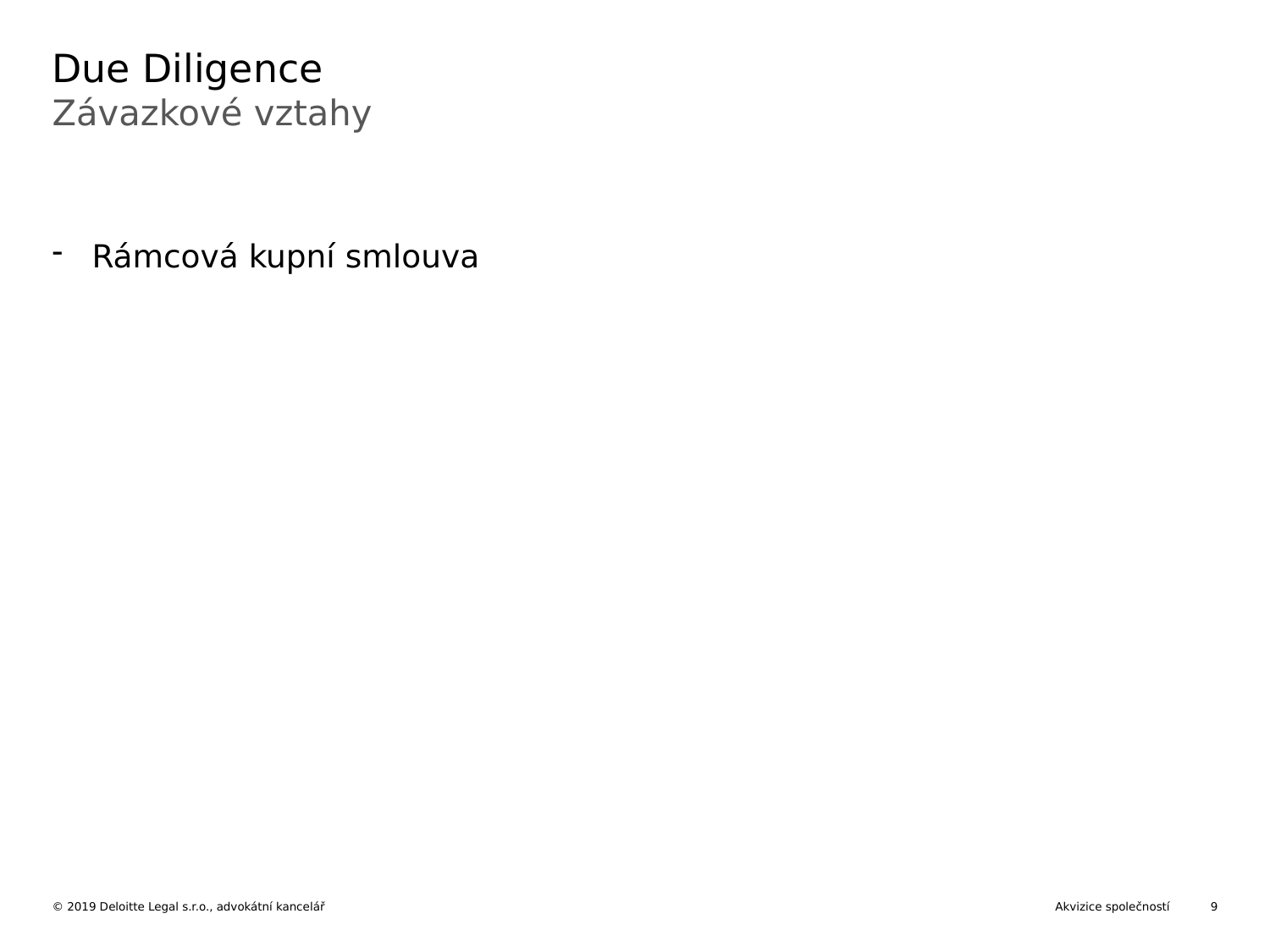

# Due Diligence
Závazkové vztahy
Rámcová kupní smlouva